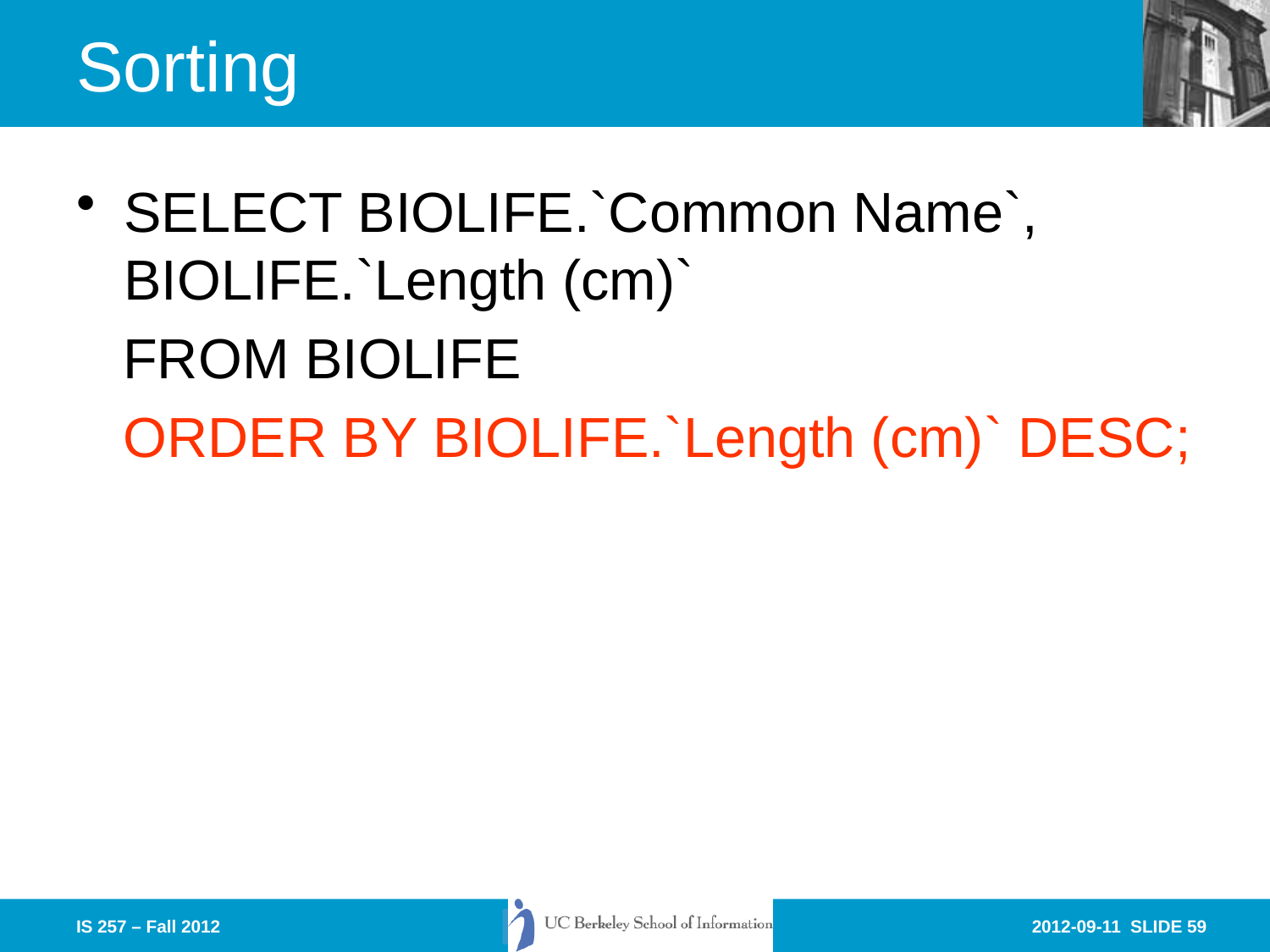

# Sorting
SELECT BIOLIFE.`Common Name`, BIOLIFE.`Length (cm)`
   FROM BIOLIFE
   ORDER BY BIOLIFE.`Length (cm)` DESC;

IS 257 – Fall 2012